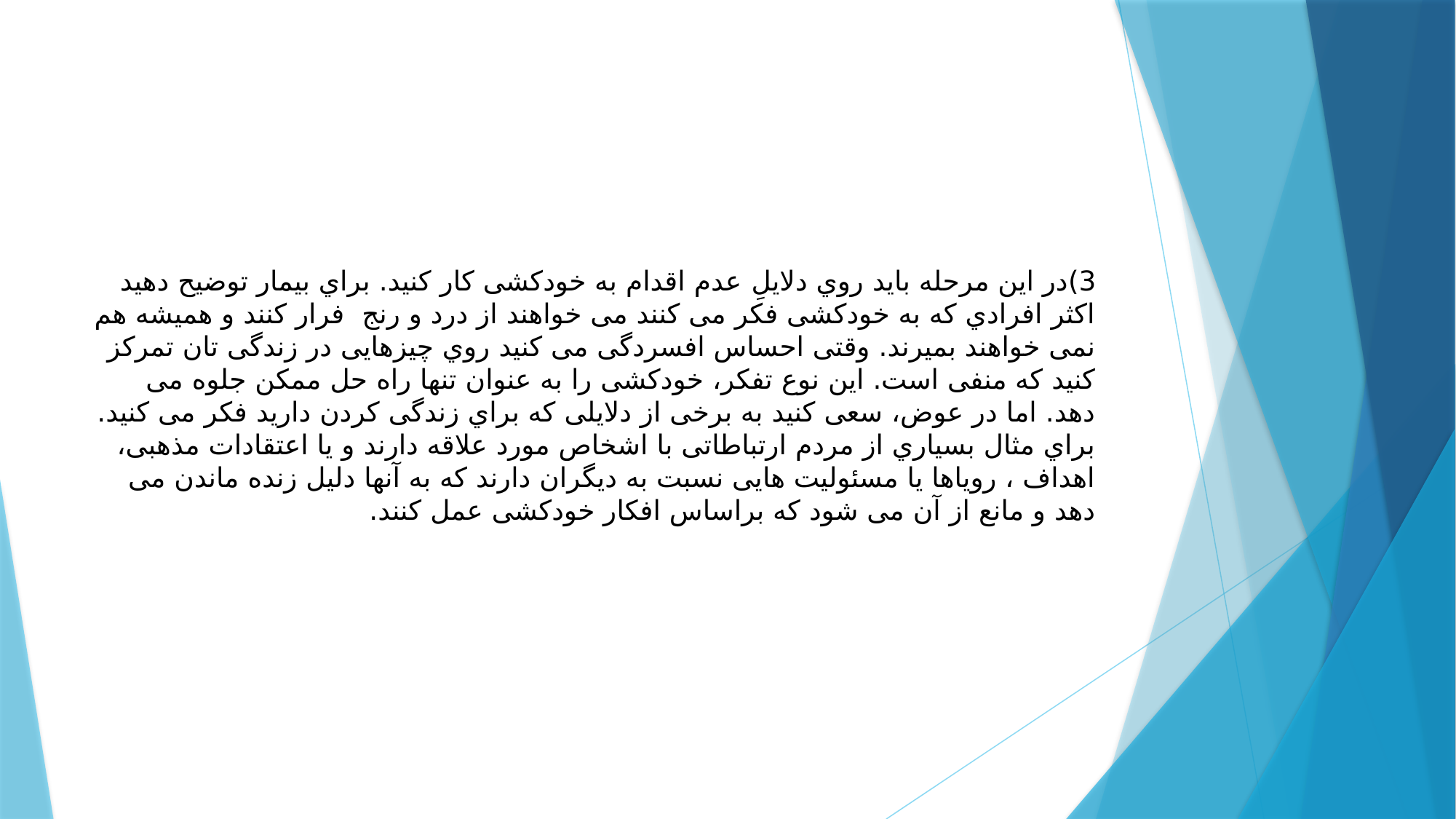

3)در این مرحله باید روي دلایلِ عدم اقدام به خودکشی کار کنید. براي بیمار توضیح دهید  اکثر افرادي که به خودکشی فکر می کنند می خواهند از درد و رنج  فرار کنند و همیشه هم نمی خواهند بمیرند. وقتی احساس افسردگی می کنید روي چیزهایی در زندگی تان تمرکز کنید که منفی است. این نوع تفکر، خودکشی را به عنوان تنها راه حل ممکن جلوه می دهد. اما در عوض، سعی کنید به برخی از دلایلی که براي زندگی کردن دارید فکر می کنید. براي مثال بسیاري از مردم ارتباطاتی با اشخاص مورد علاقه دارند و یا اعتقادات مذهبی، اهداف ، رویاها یا مسئولیت هایی نسبت به دیگران دارند که به آنها دلیل زنده ماندن می دهد و مانع از آن می شود که براساس افکار خودکشی عمل کنند.